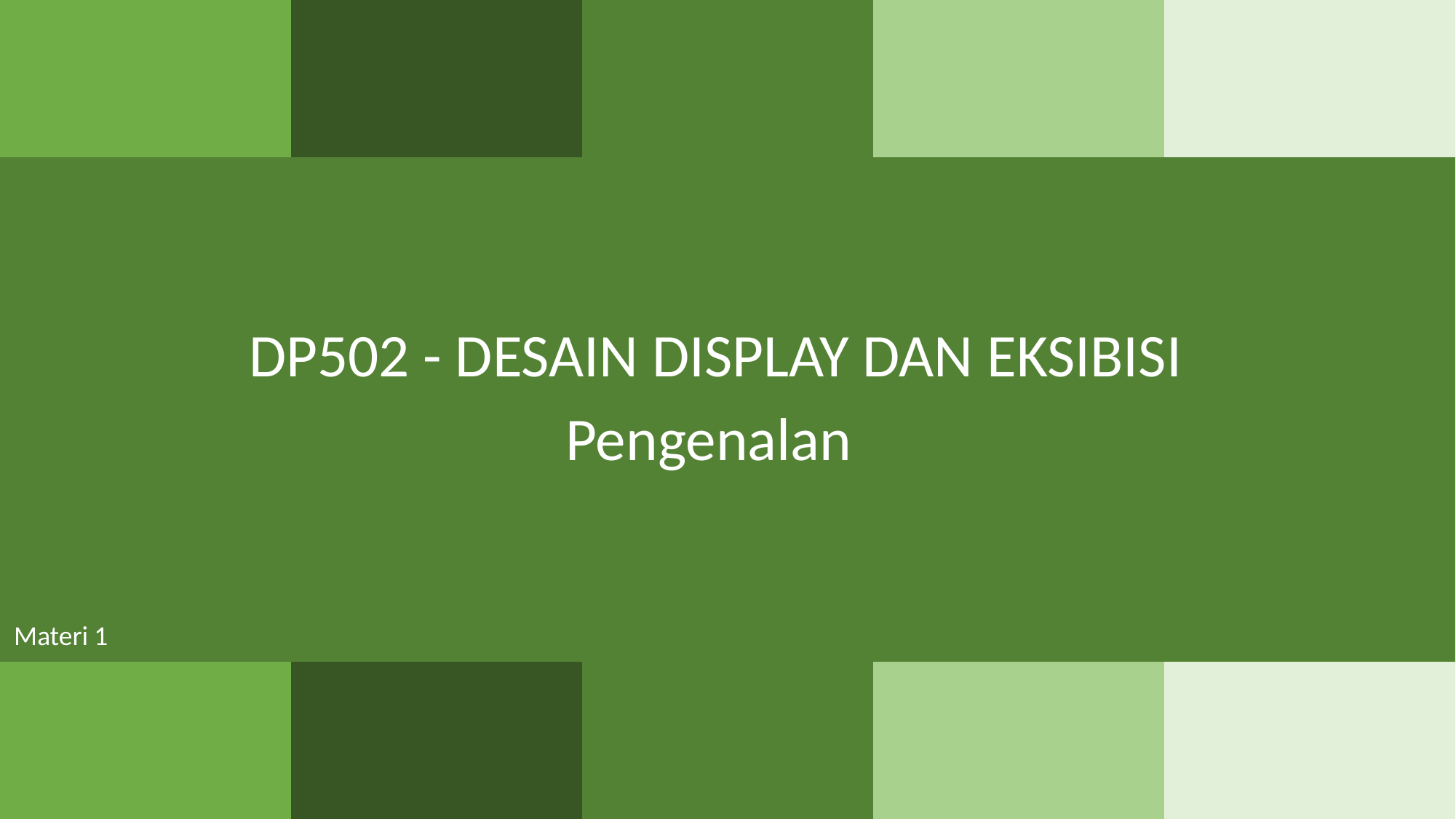

|  |  |  |  |  |
| --- | --- | --- | --- | --- |
DP502 - DESAIN DISPLAY DAN EKSIBISI
Pengenalan

Materi 1
|  |  |  |  |  |
| --- | --- | --- | --- | --- |